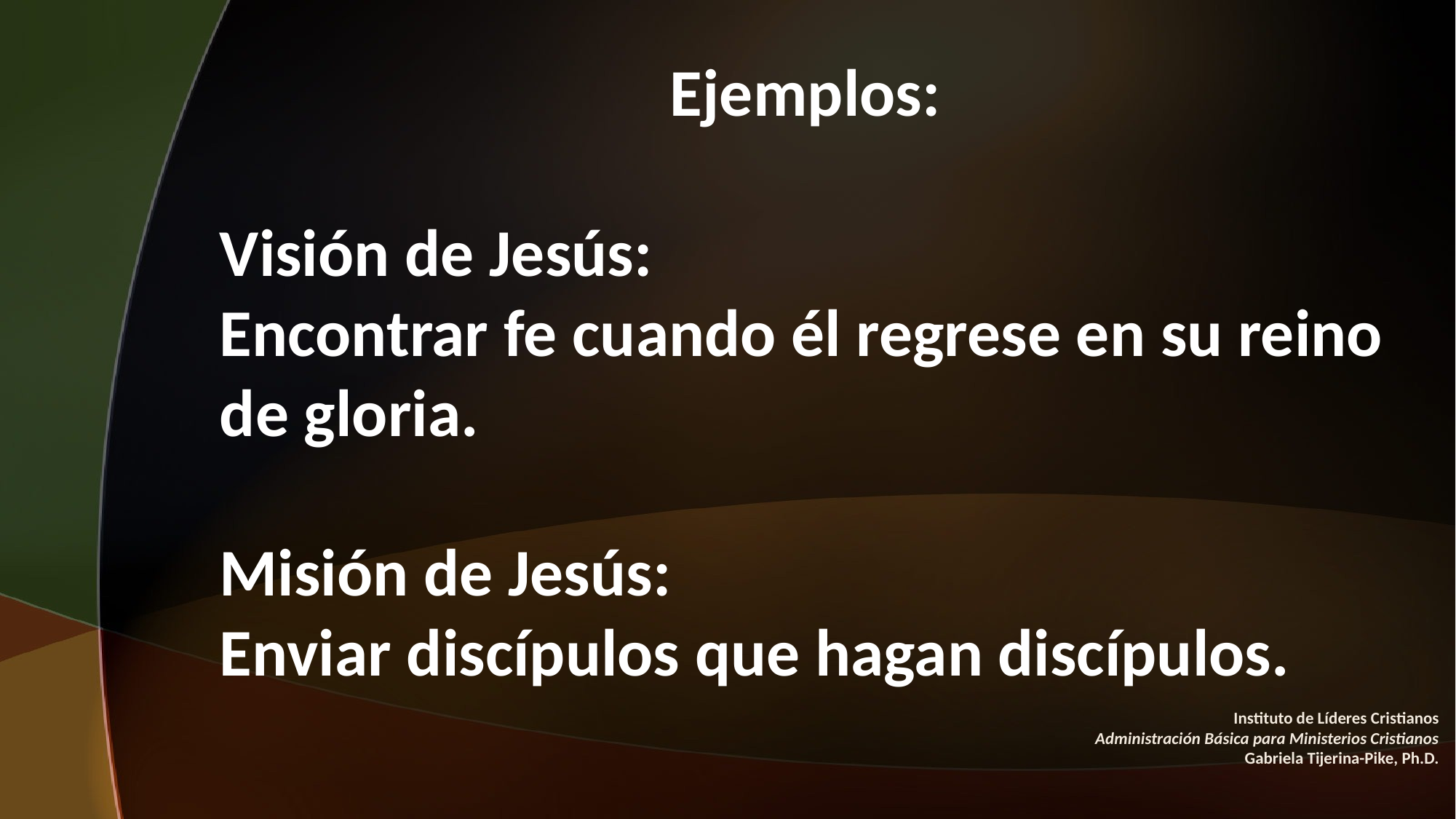

Ejemplos:

Visión de Jesús:
Encontrar fe cuando él regrese en su reino de gloria.

Misión de Jesús:
Enviar discípulos que hagan discípulos.

#
Instituto de Líderes Cristianos
Administración Básica para Ministerios Cristianos
Gabriela Tijerina-Pike, Ph.D.